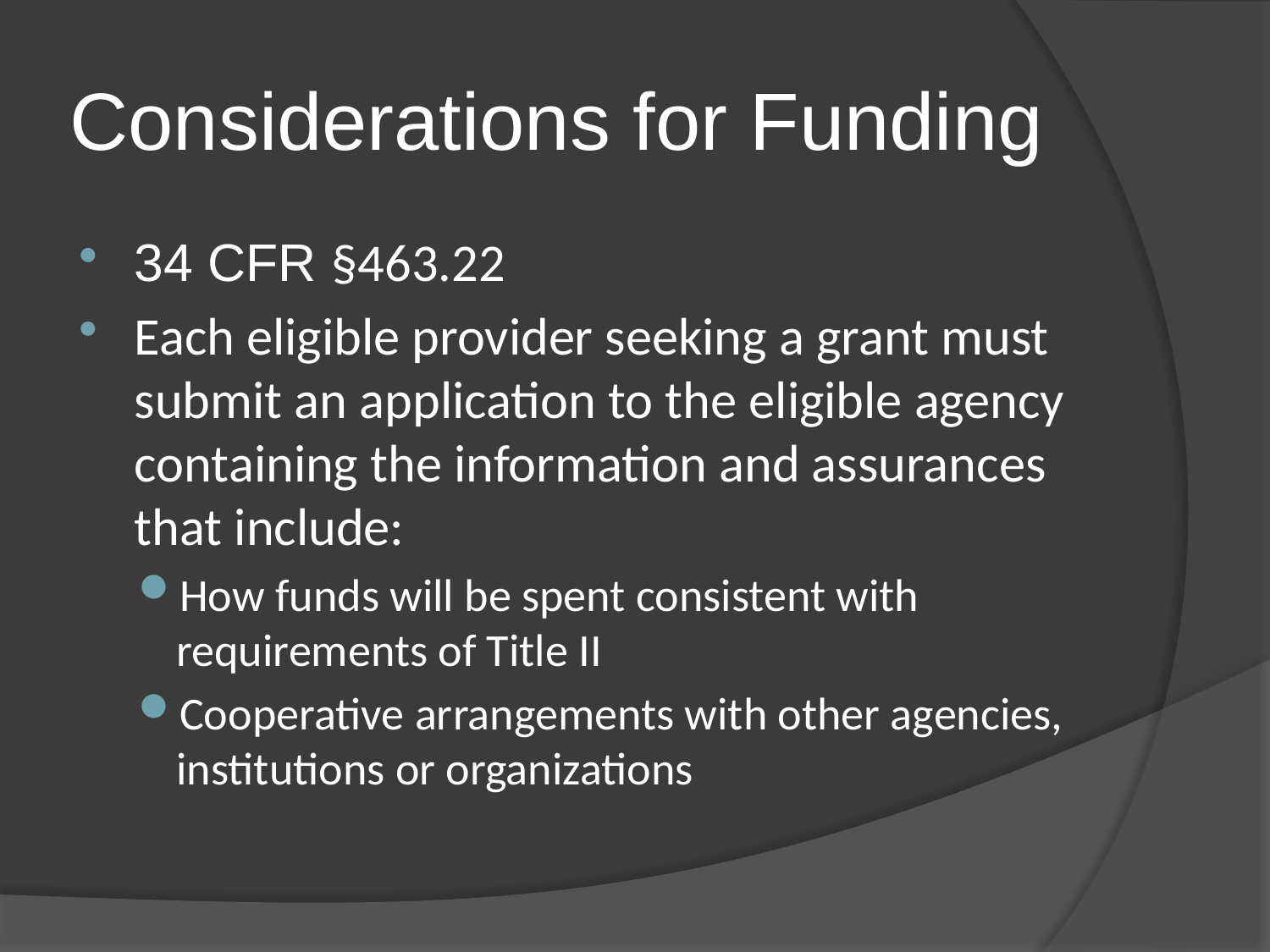

# Considerations for Funding
34 CFR §463.22
Each eligible provider seeking a grant must submit an application to the eligible agency containing the information and assurances that include:
How funds will be spent consistent with requirements of Title II
Cooperative arrangements with other agencies, institutions or organizations